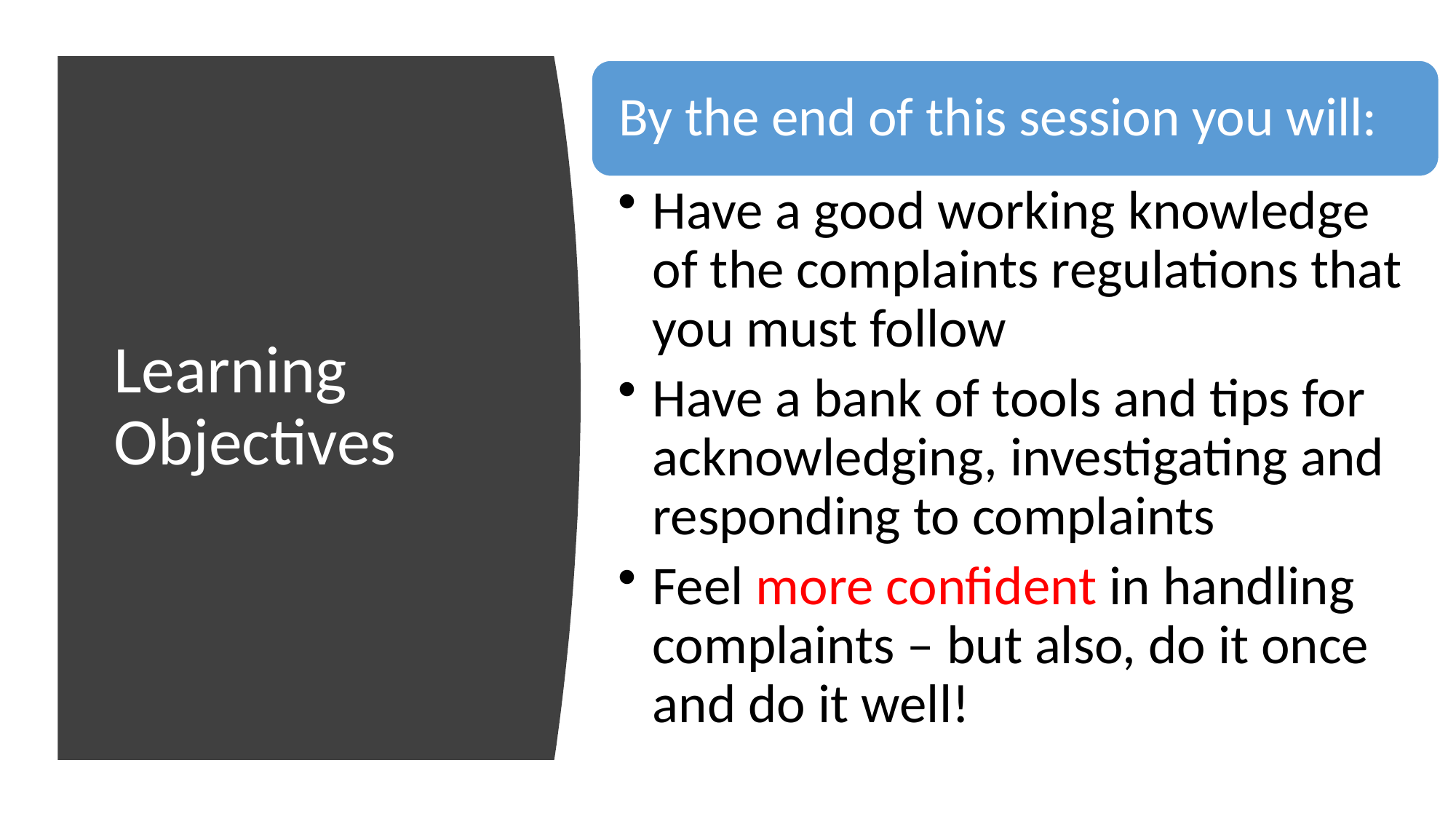

By the end of this session you will:
Have a good working knowledge of the complaints regulations that you must follow
Have a bank of tools and tips for acknowledging, investigating and responding to complaints
Feel more confident in handling complaints – but also, do it once and do it well!
# Learning Objectives